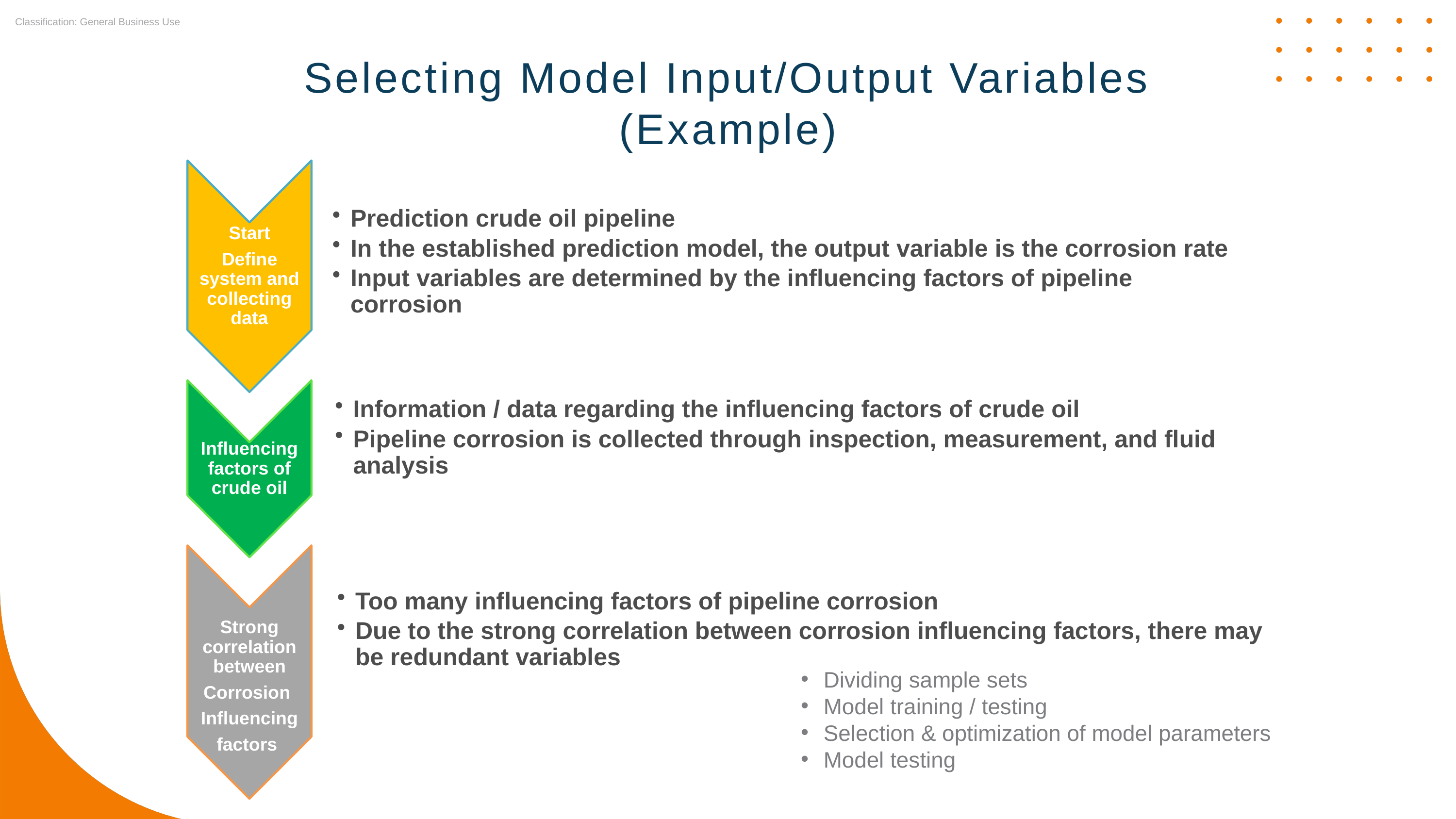

Selecting Model Input/Output Variables (Example)
Start
Define system and collecting data
Prediction crude oil pipeline
In the established prediction model, the output variable is the corrosion rate
Input variables are determined by the influencing factors of pipeline corrosion
Influencing factors of crude oil
Information / data regarding the influencing factors of crude oil
Pipeline corrosion is collected through inspection, measurement, and fluid analysis

Strong correlation between
Corrosion
Influencing
factors
Too many influencing factors of pipeline corrosion
Due to the strong correlation between corrosion influencing factors, there may be redundant variables

Dividing sample sets
Model training / testing
Selection & optimization of model parameters
Model testing